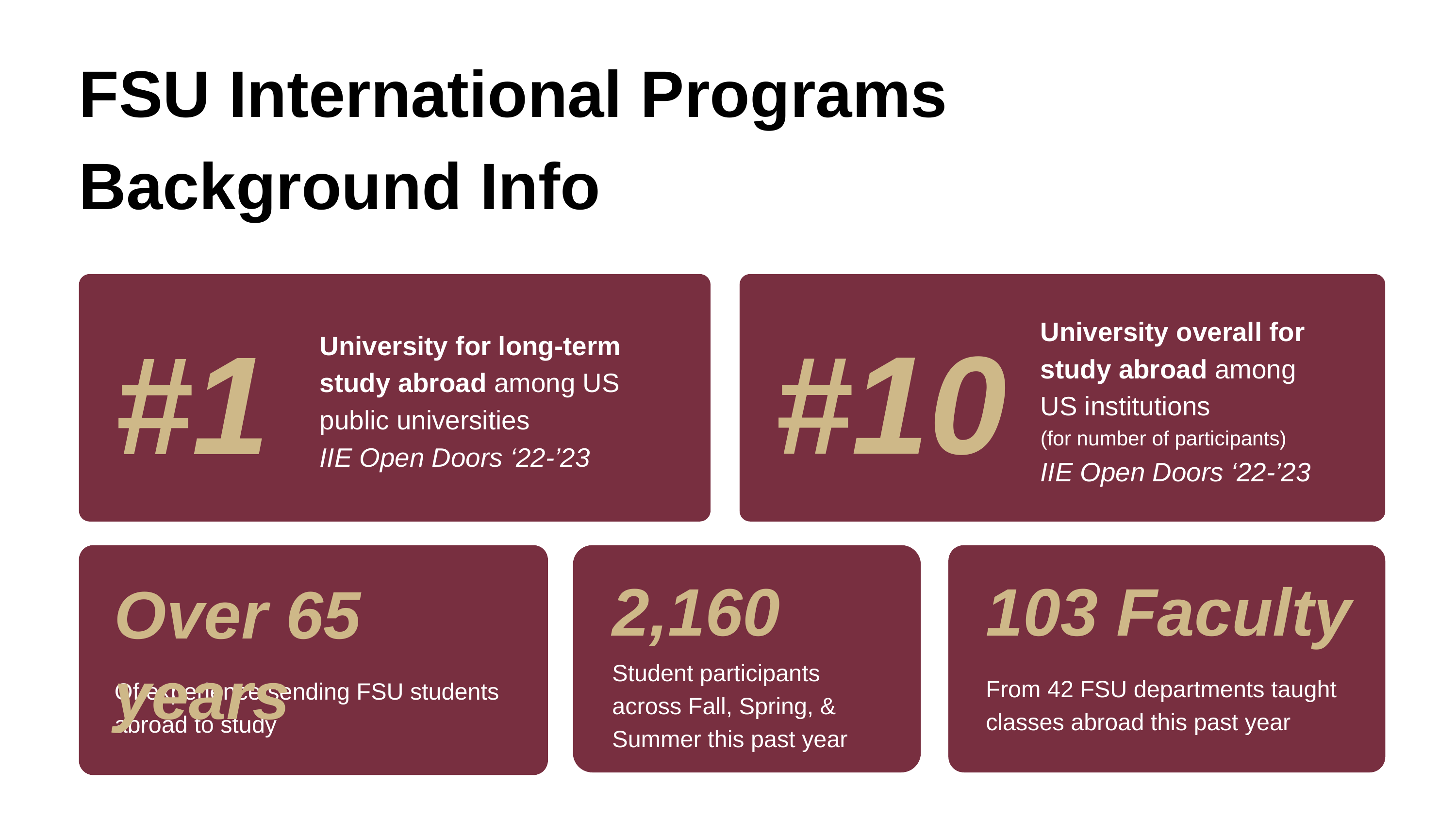

FSU International Programs Background Info

#1
University for long-term study abroad among US public universities
IIE Open Doors ‘22-’23

University overall for study abroad among
US institutions
(for number of participants)
IIE Open Doors ‘22-’23
#10

Over 65 years
Of experience sending FSU students abroad to study

2,160
Student participants across Fall, Spring, & Summer this past year

103 Faculty
From 42 FSU departments taught classes abroad this past year